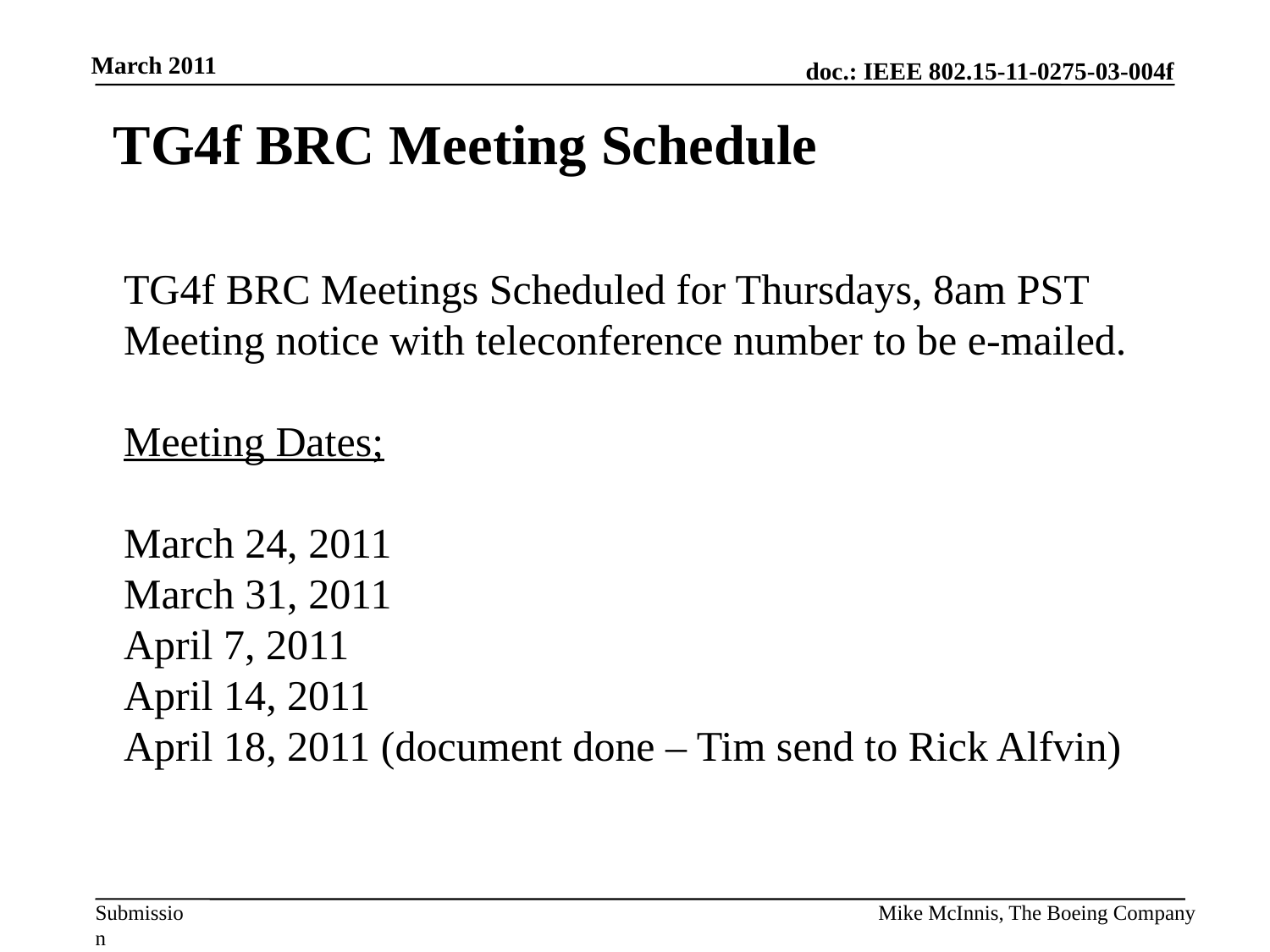

TG4f BRC Meeting Schedule
TG4f BRC Meetings Scheduled for Thursdays, 8am PST
Meeting notice with teleconference number to be e-mailed.

Meeting Dates;

March 24, 2011
March 31, 2011
April 7, 2011
April 14, 2011
April 18, 2011 (document done – Tim send to Rick Alfvin)

Mike McInnis, The Boeing Company